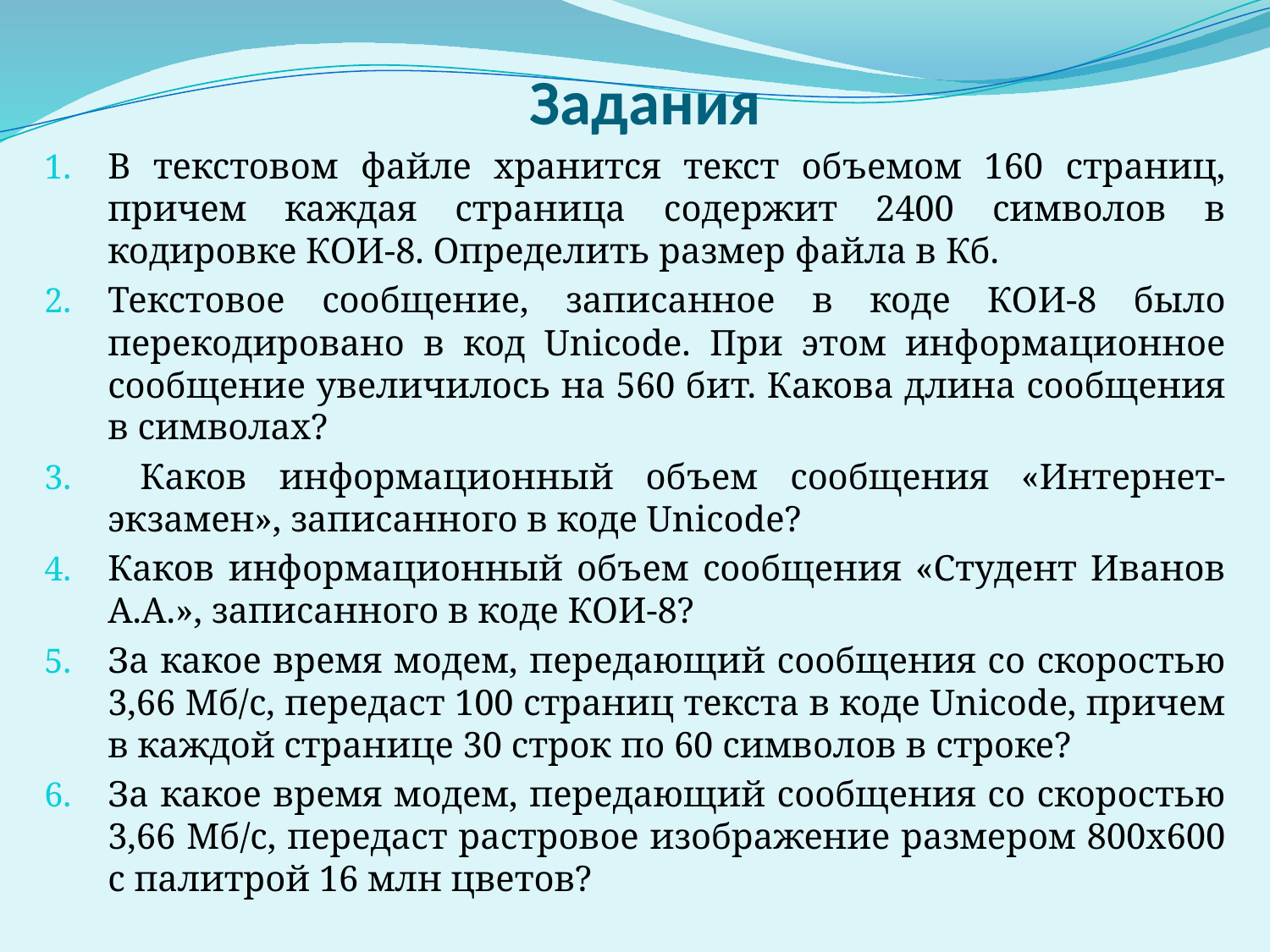

# Задания
В текстовом файле хранится текст объемом 160 страниц, причем каждая страница содержит 2400 символов в кодировке КОИ-8. Определить размер файла в Кб.
Текстовое сообщение, записанное в коде КОИ-8 было перекодировано в код Unicode. При этом информационное сообщение увеличилось на 560 бит. Какова длина сообщения в символах?
 Каков информационный объем сообщения «Интернет-экзамен», записанного в коде Unicode?
Каков информационный объем сообщения «Студент Иванов А.А.», записанного в коде КОИ-8?
За какое время модем, передающий сообщения со скоростью 3,66 Мб/c, передаст 100 страниц текста в коде Unicode, причем в каждой странице 30 строк по 60 символов в строке?
За какое время модем, передающий сообщения со скоростью 3,66 Мб/c, передаст растровое изображение размером 800х600 с палитрой 16 млн цветов?